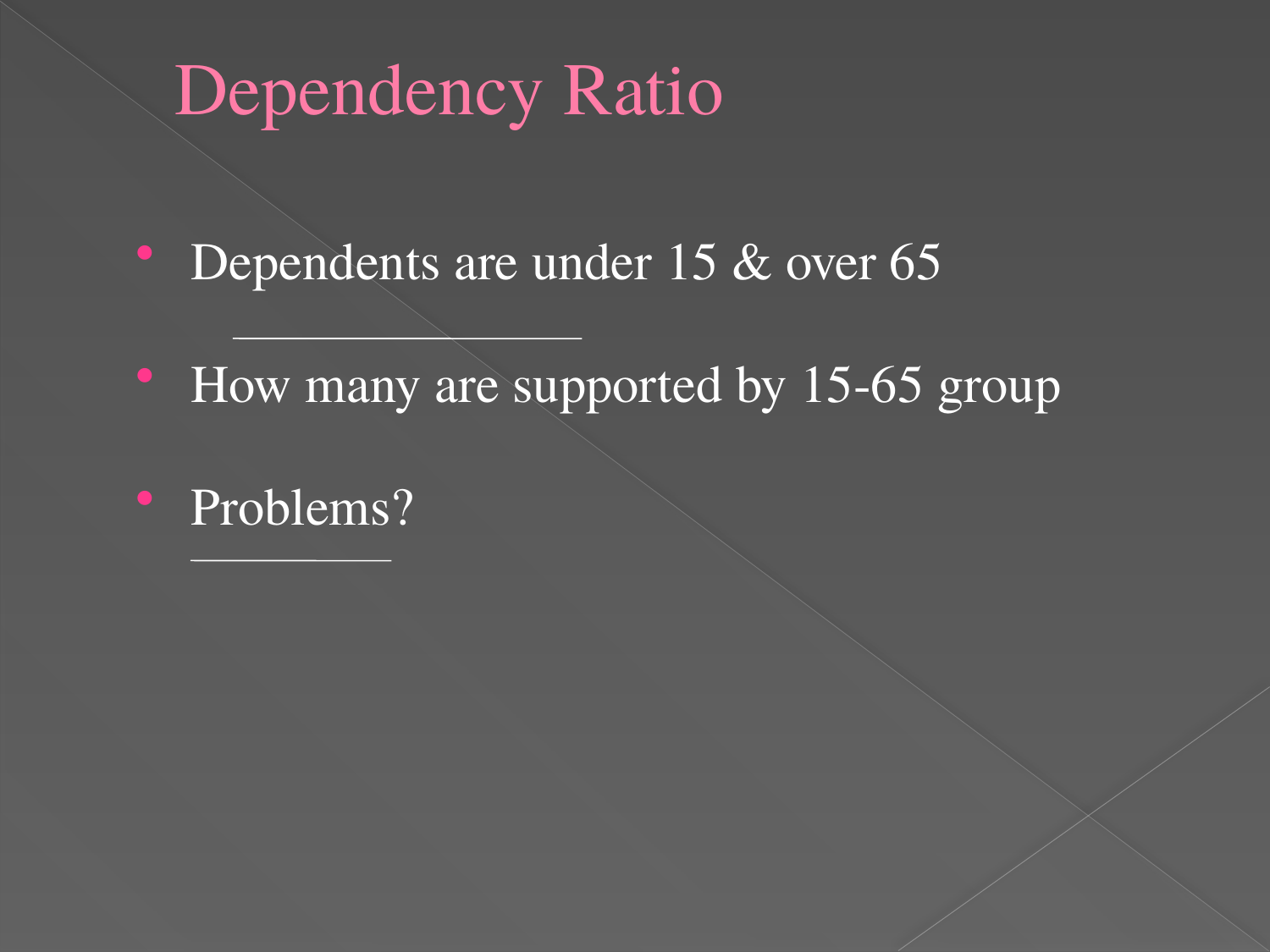

# Dependency Ratio
Dependents are under 15 & over 65

How many are supported by 15-65 group

Problems?